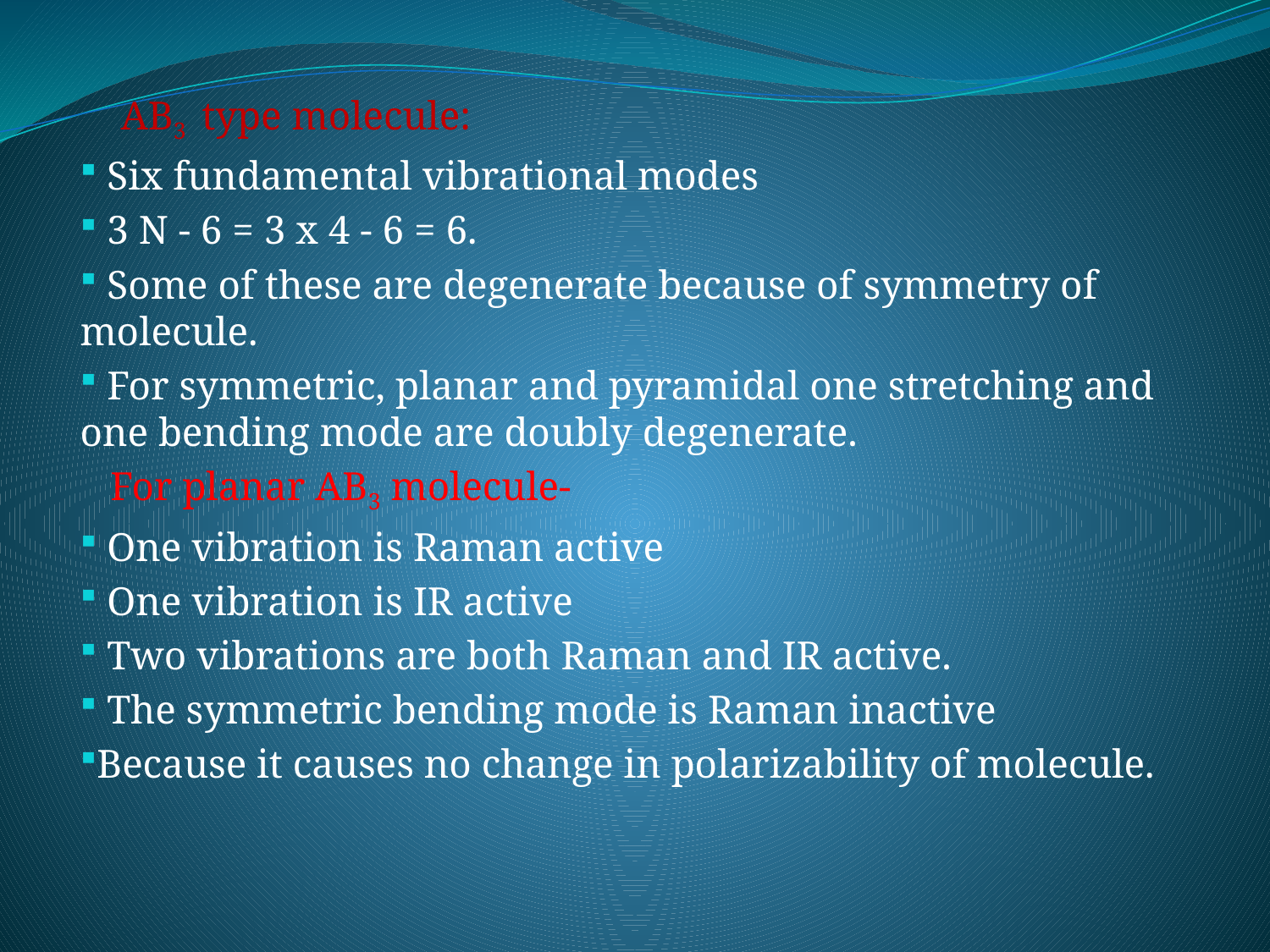

AB3  type molecule:
 Six fundamental vibrational modes
 3 N - 6 = 3 x 4 - 6 = 6.
 Some of these are degenerate because of symmetry of molecule.
 For symmetric, planar and pyramidal one stretching and one bending mode are doubly degenerate.
   For planar AB3 molecule-
 One vibration is Raman active
 One vibration is IR active
 Two vibrations are both Raman and IR active.
 The symmetric bending mode is Raman inactive
Because it causes no change in polarizability of molecule.